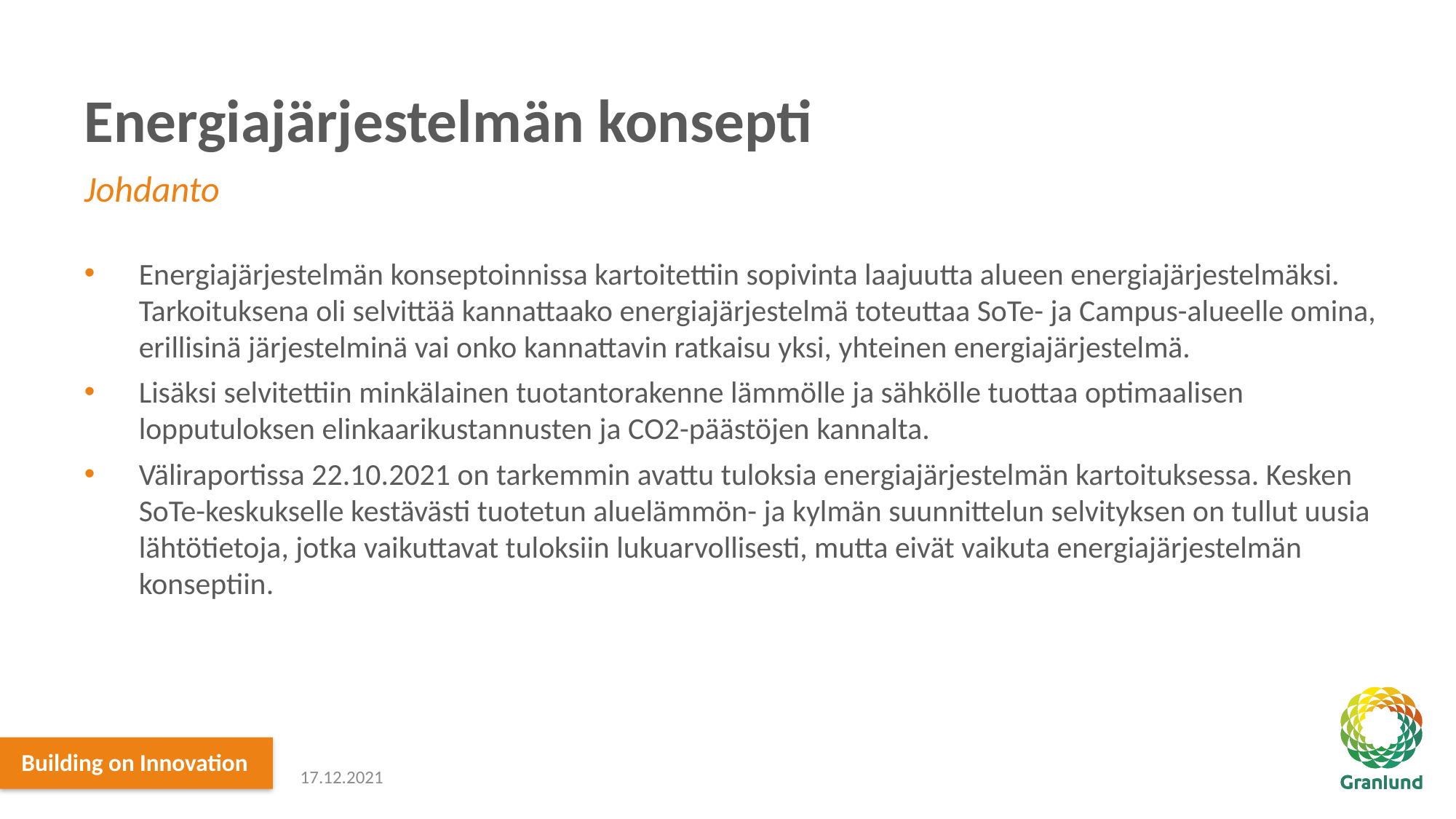

# Energiajärjestelmän konsepti
Johdanto
Energiajärjestelmän konseptoinnissa kartoitettiin sopivinta laajuutta alueen energiajärjestelmäksi. Tarkoituksena oli selvittää kannattaako energiajärjestelmä toteuttaa SoTe- ja Campus-alueelle omina, erillisinä järjestelminä vai onko kannattavin ratkaisu yksi, yhteinen energiajärjestelmä.
Lisäksi selvitettiin minkälainen tuotantorakenne lämmölle ja sähkölle tuottaa optimaalisen lopputuloksen elinkaarikustannusten ja CO2-päästöjen kannalta.
Väliraportissa 22.10.2021 on tarkemmin avattu tuloksia energiajärjestelmän kartoituksessa. Kesken SoTe-keskukselle kestävästi tuotetun aluelämmön- ja kylmän suunnittelun selvityksen on tullut uusia lähtötietoja, jotka vaikuttavat tuloksiin lukuarvollisesti, mutta eivät vaikuta energiajärjestelmän konseptiin.

17.12.2021